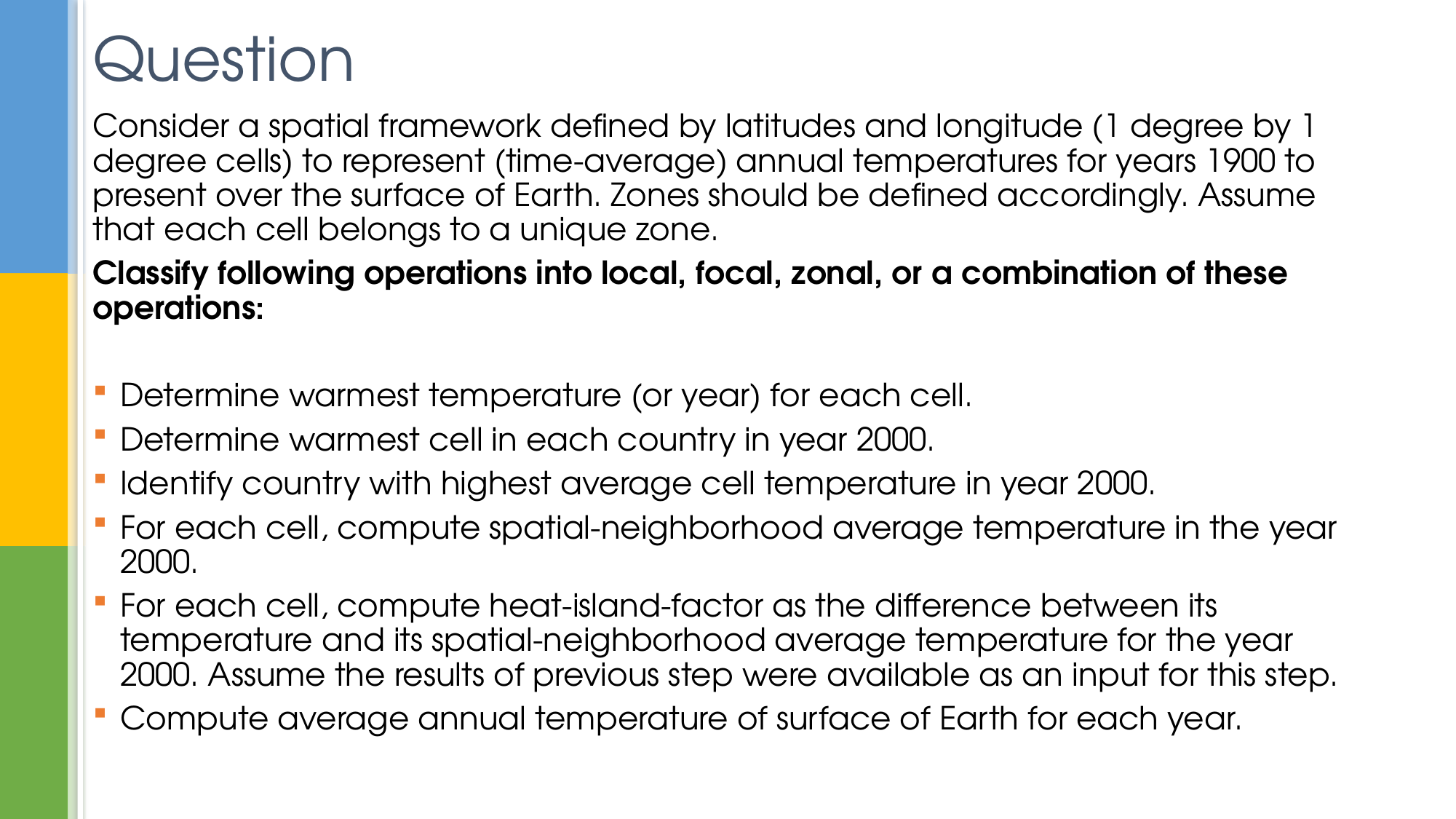

# Question
Consider a spatial framework defined by latitudes and longitude (1 degree by 1 degree cells) to represent (time-average) annual temperatures for years 1900 to present over the surface of Earth. Zones should be defined accordingly. Assume that each cell belongs to a unique zone.
Classify following operations into local, focal, zonal, or a combination of these operations:

Determine warmest temperature (or year) for each cell.
Determine warmest cell in each country in year 2000.
Identify country with highest average cell temperature in year 2000.
For each cell, compute spatial-neighborhood average temperature in the year 2000.
For each cell, compute heat-island-factor as the difference between its temperature and its spatial-neighborhood average temperature for the year 2000. Assume the results of previous step were available as an input for this step.
Compute average annual temperature of surface of Earth for each year.